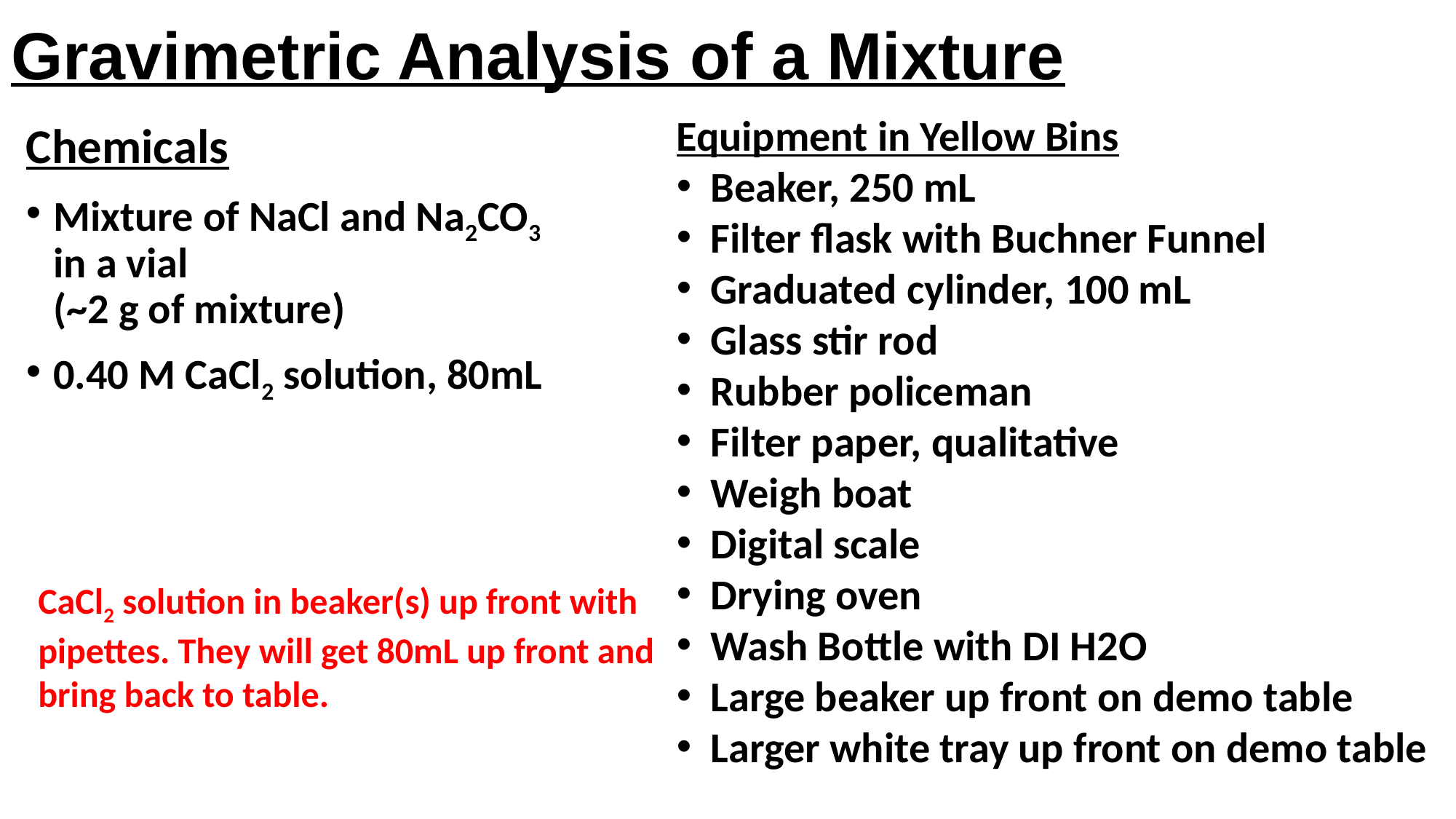

# Gravimetric Analysis of a Mixture
Equipment in Yellow Bins
Beaker, 250 mL
Filter flask with Buchner Funnel
Graduated cylinder, 100 mL
Glass stir rod
Rubber policeman
Filter paper, qualitative
Weigh boat
Digital scale
Drying oven
Wash Bottle with DI H2O
Large beaker up front on demo table
Larger white tray up front on demo table
Chemicals
Mixture of NaCl and Na2CO3 in a vial
(~2 g of mixture)
0.40 M CaCl2 solution, 80mL

CaCl2 solution in beaker(s) up front with pipettes. They will get 80mL up front and bring back to table.